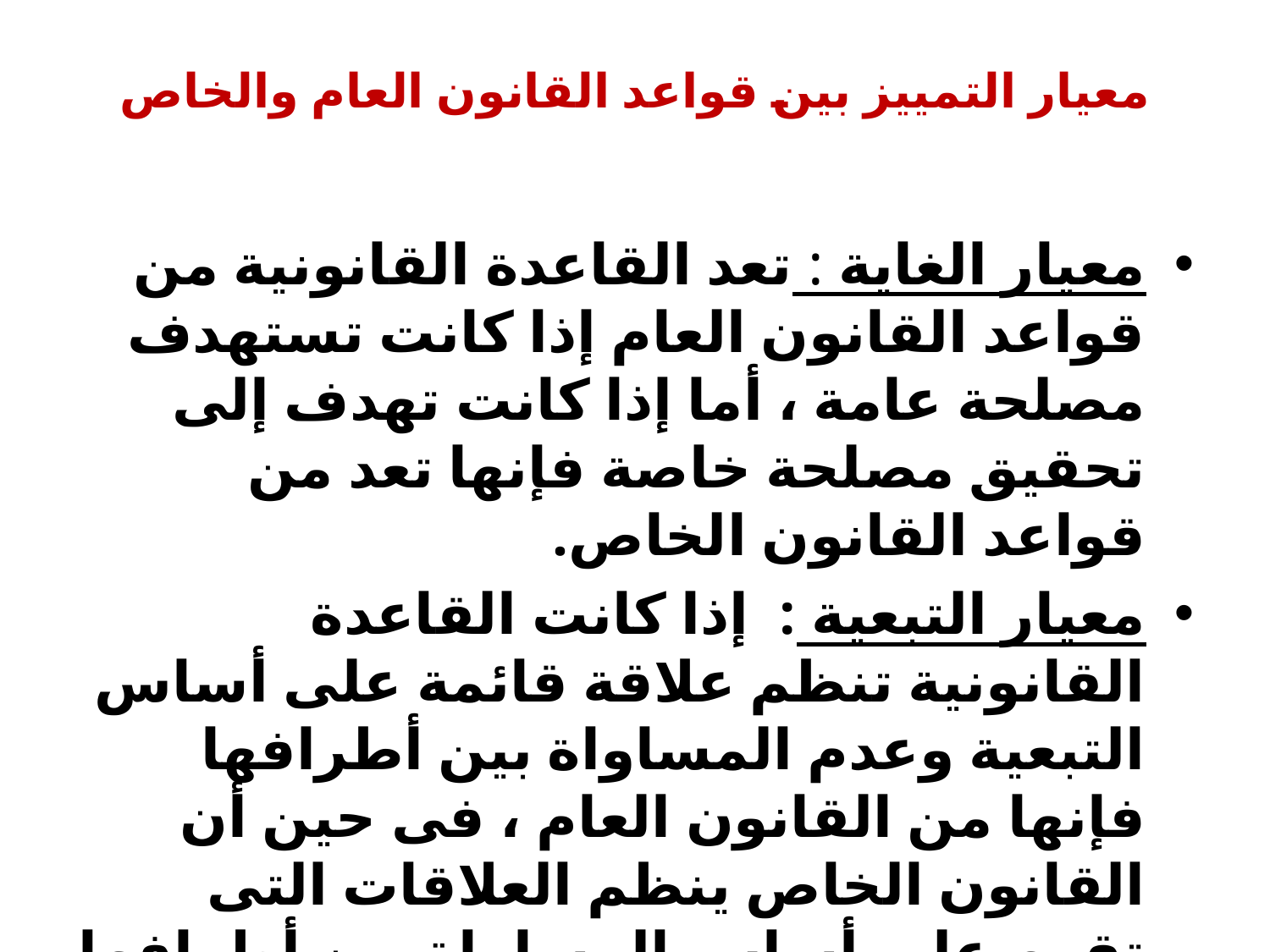

# معيار التمييز بين قواعد القانون العام والخاص
معيار الغاية : تعد القاعدة القانونية من قواعد القانون العام إذا كانت تستهدف مصلحة عامة ، أما إذا كانت تهدف إلى تحقيق مصلحة خاصة فإنها تعد من قواعد القانون الخاص.
معيار التبعية :  إذا كانت القاعدة القانونية تنظم علاقة قائمة على أساس التبعية وعدم المساواة بين أطرافها فإنها من القانون العام ، فى حين أن القانون الخاص ينظم العلاقات التى تقوم على أساس المساواة بين أطرافها وانعدام علاقة التبعية.